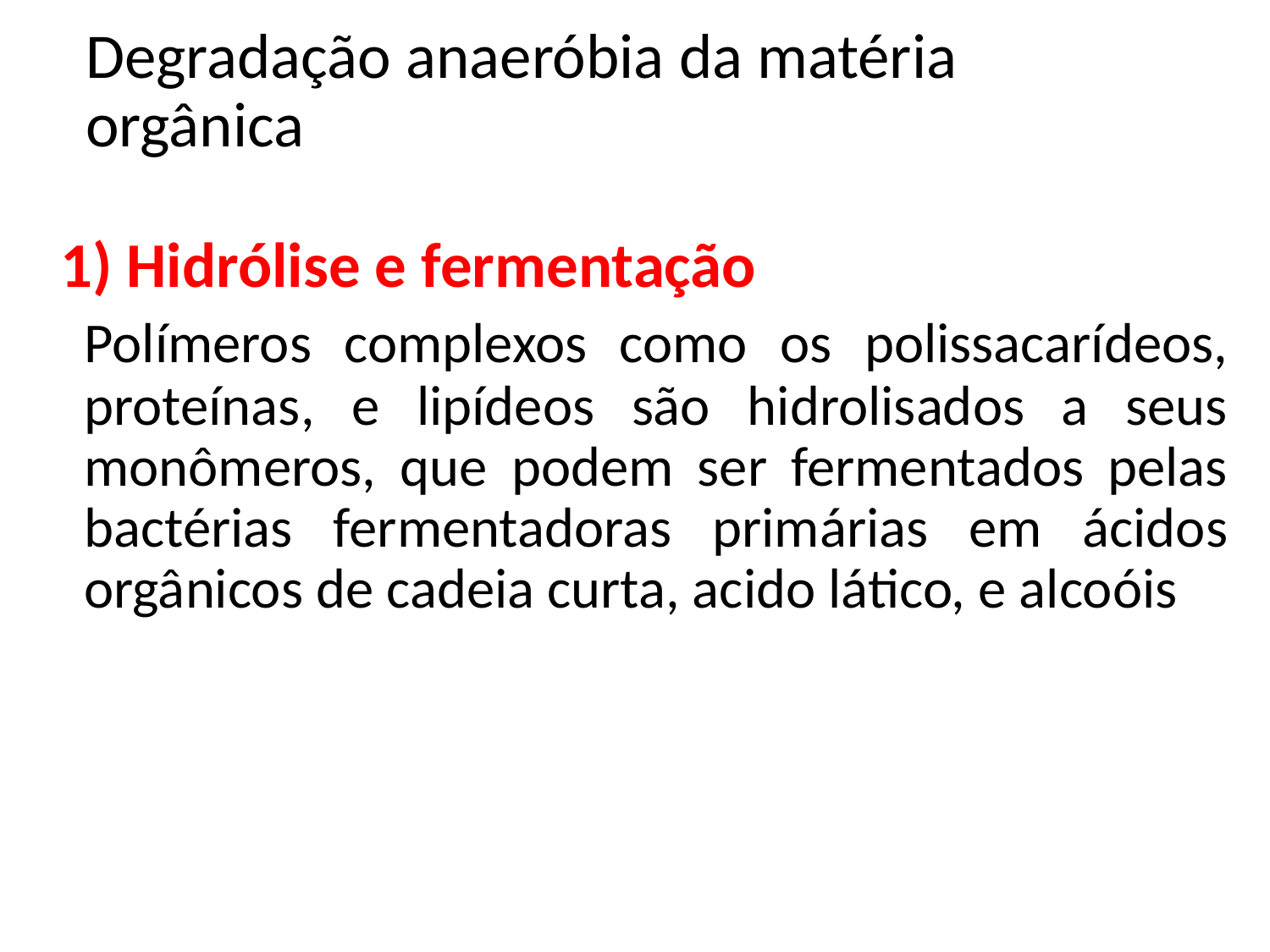

# Degradação anaeróbia da matéria orgânica
1) Hidrólise e fermentação
	Polímeros complexos como os polissacarídeos, proteínas, e lipídeos são hidrolisados a seus monômeros, que podem ser fermentados pelas bactérias fermentadoras primárias em ácidos orgânicos de cadeia curta, acido lático, e alcoóis